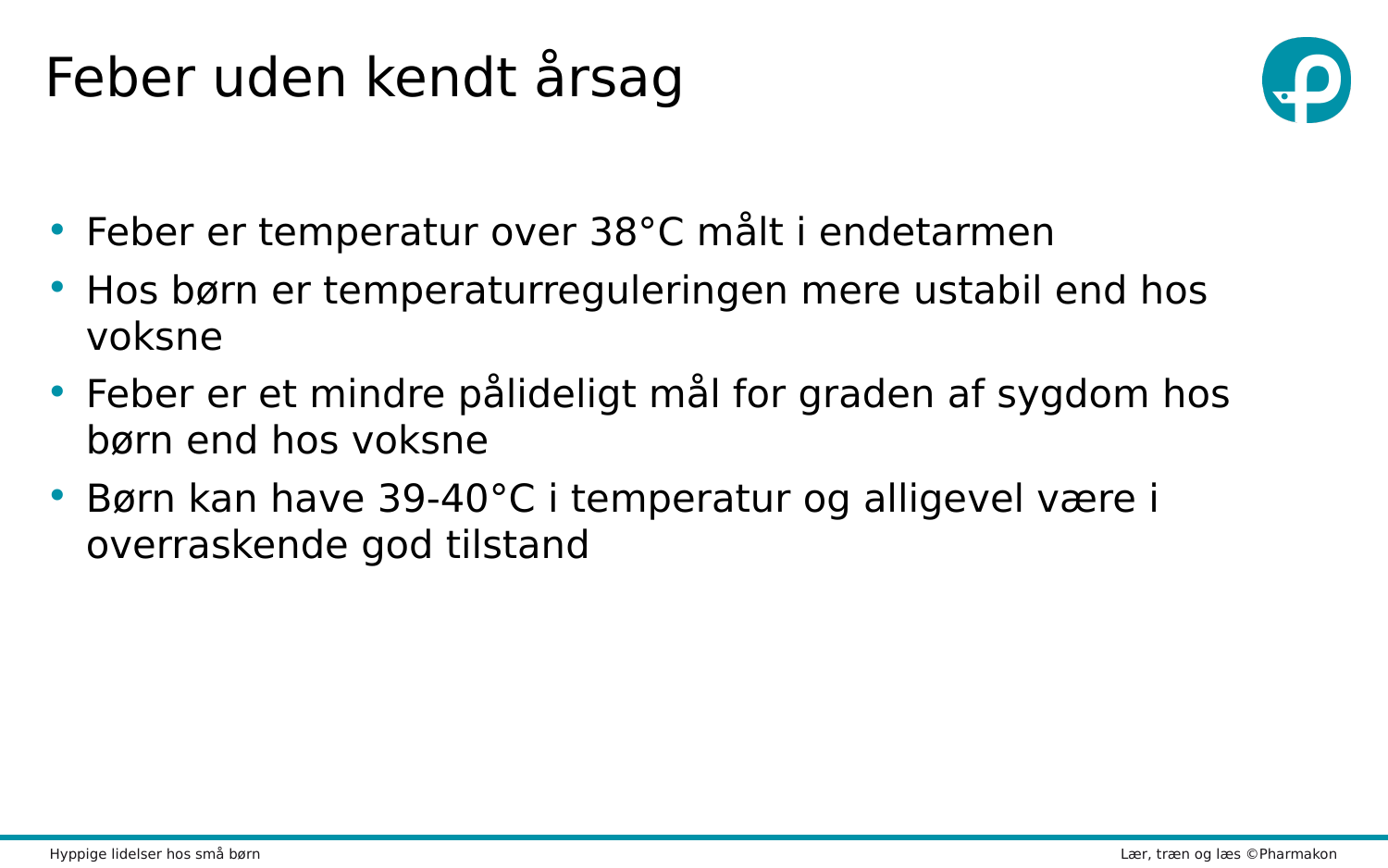

# Feber uden kendt årsag
Feber er temperatur over 38°C målt i endetarmen
Hos børn er temperaturreguleringen mere ustabil end hos voksne
Feber er et mindre pålideligt mål for graden af sygdom hos børn end hos voksne
Børn kan have 39-40°C i temperatur og alligevel være i overraskende god tilstand